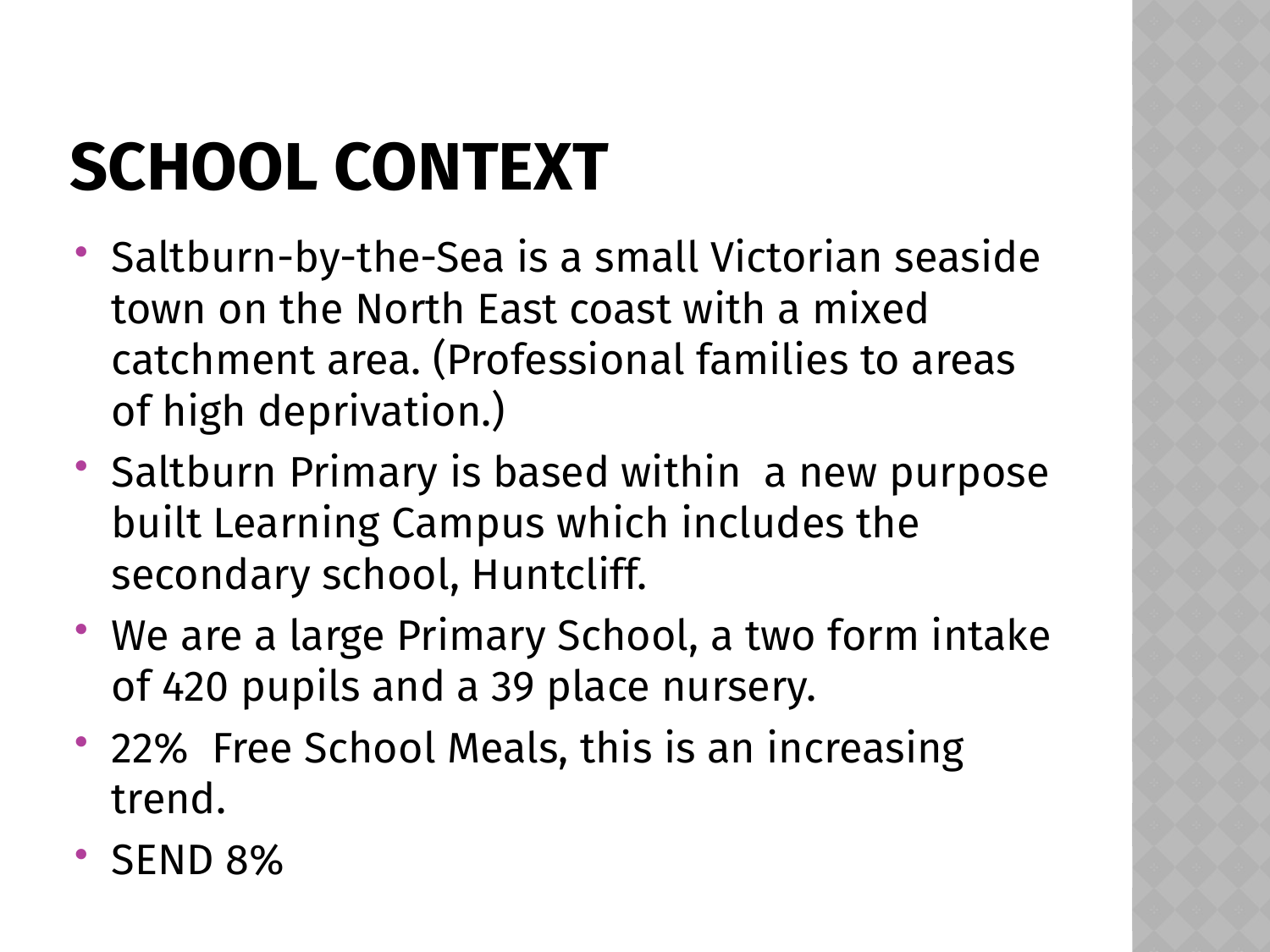

# School Context
Saltburn-by-the-Sea is a small Victorian seaside town on the North East coast with a mixed catchment area. (Professional families to areas of high deprivation.)
Saltburn Primary is based within  a new purpose built Learning Campus which includes the secondary school, Huntcliff.
We are a large Primary School, a two form intake of 420 pupils and a 39 place nursery.
22%  Free School Meals, this is an increasing trend.
SEND 8%